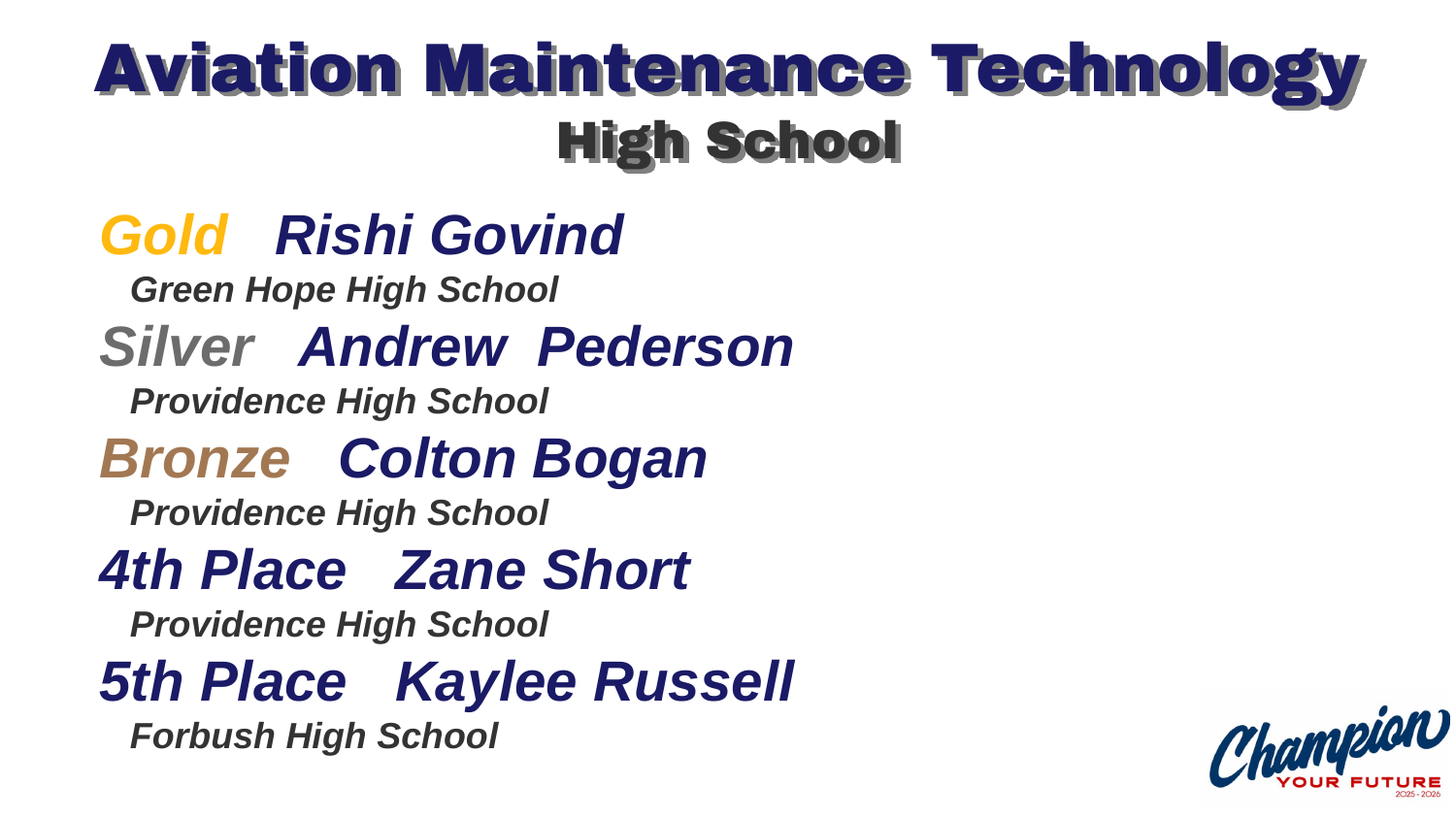

# Aviation Maintenance Technology High School
Gold   Rishi Govind
   Green Hope High School
Silver   Andrew  Pederson
   Providence High School
Bronze   Colton Bogan
   Providence High School
4th Place   Zane Short
   Providence High School
5th Place   Kaylee Russell
   Forbush High School